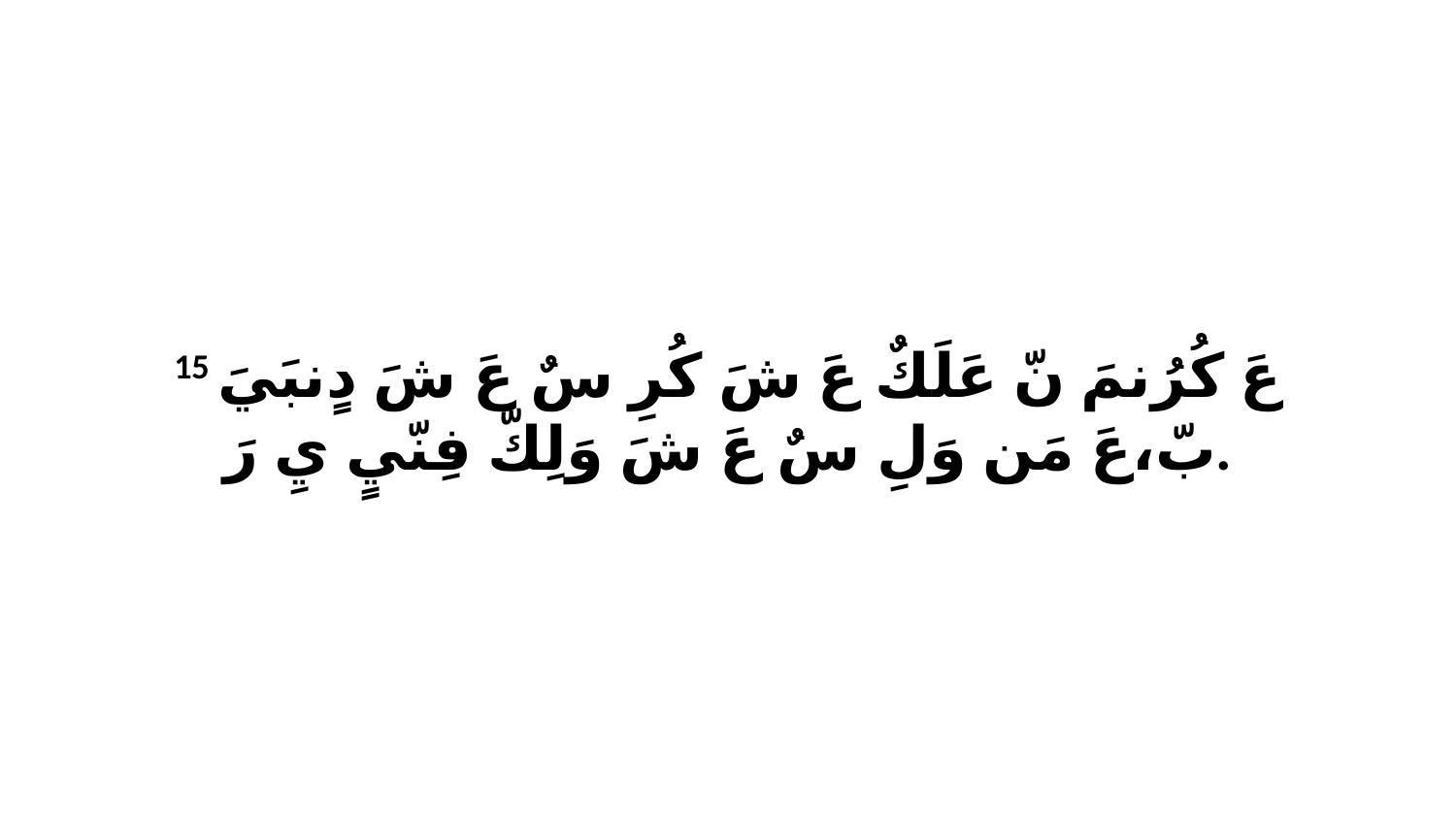

15 عَ كُرُنمَ نّ عَلَكٌ عَ شَ كُرِ سٌ عَ شَ دٍنبَيَ بّ،عَ مَن وَلِ سٌ عَ شَ وَلِكّ فِنّيٍ يِ رَ.